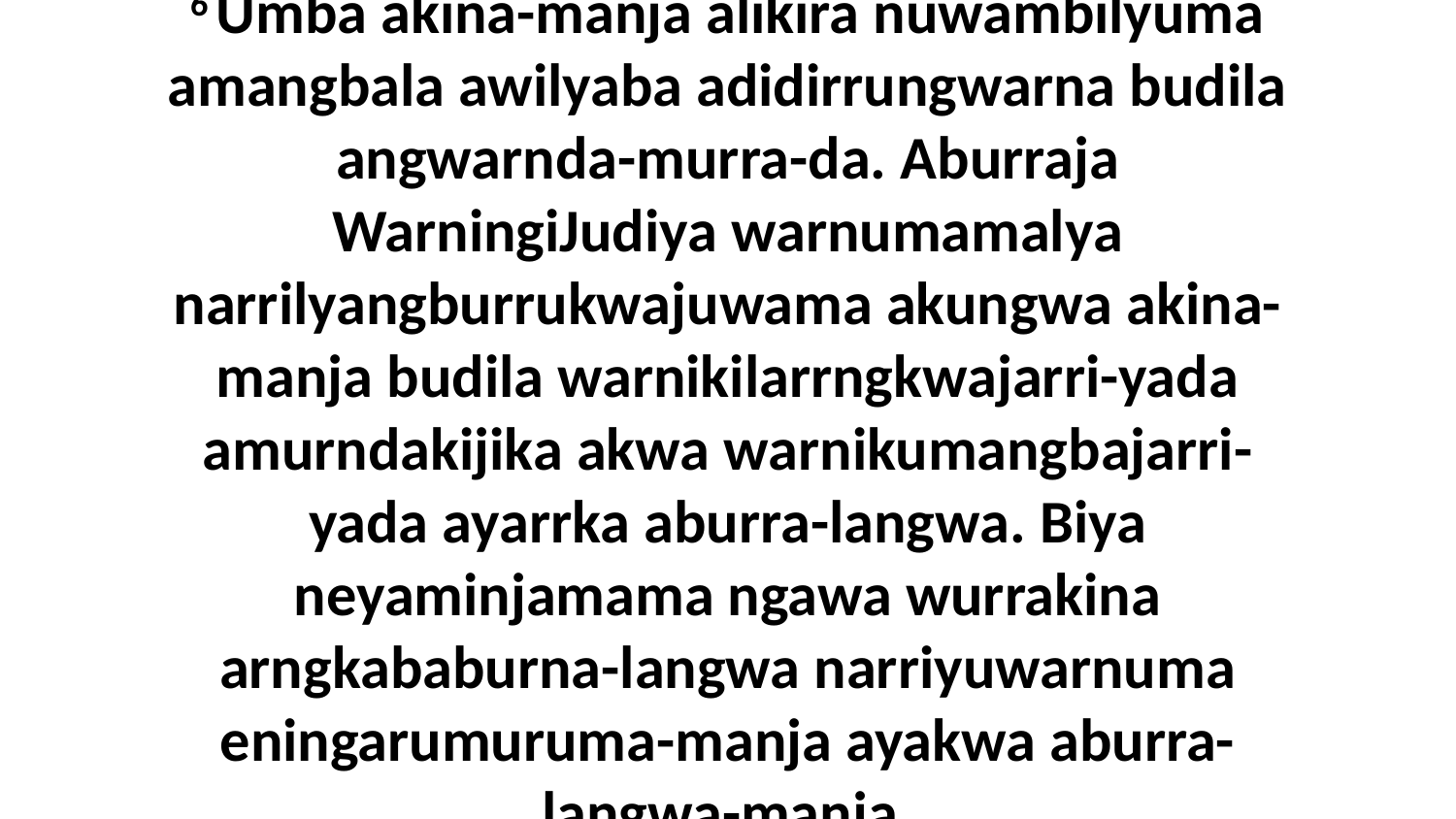

6 Umba akina-manja alikira nuwambilyuma amangbala awilyaba adidirrungwarna budila angwarnda-murra-da. Aburraja WarningiJudiya warnumamalya narrilyangburrukwajuwama akungwa akina-manja budila warnikilarrngkwajarri-yada amurndakijika akwa warnikumangbajarri-yada ayarrka aburra-langwa. Biya neyaminjamama ngawa wurrakina arngkababurna-langwa narriyuwarnuma eningarumuruma-manja ayakwa aburra-langwa-manja.